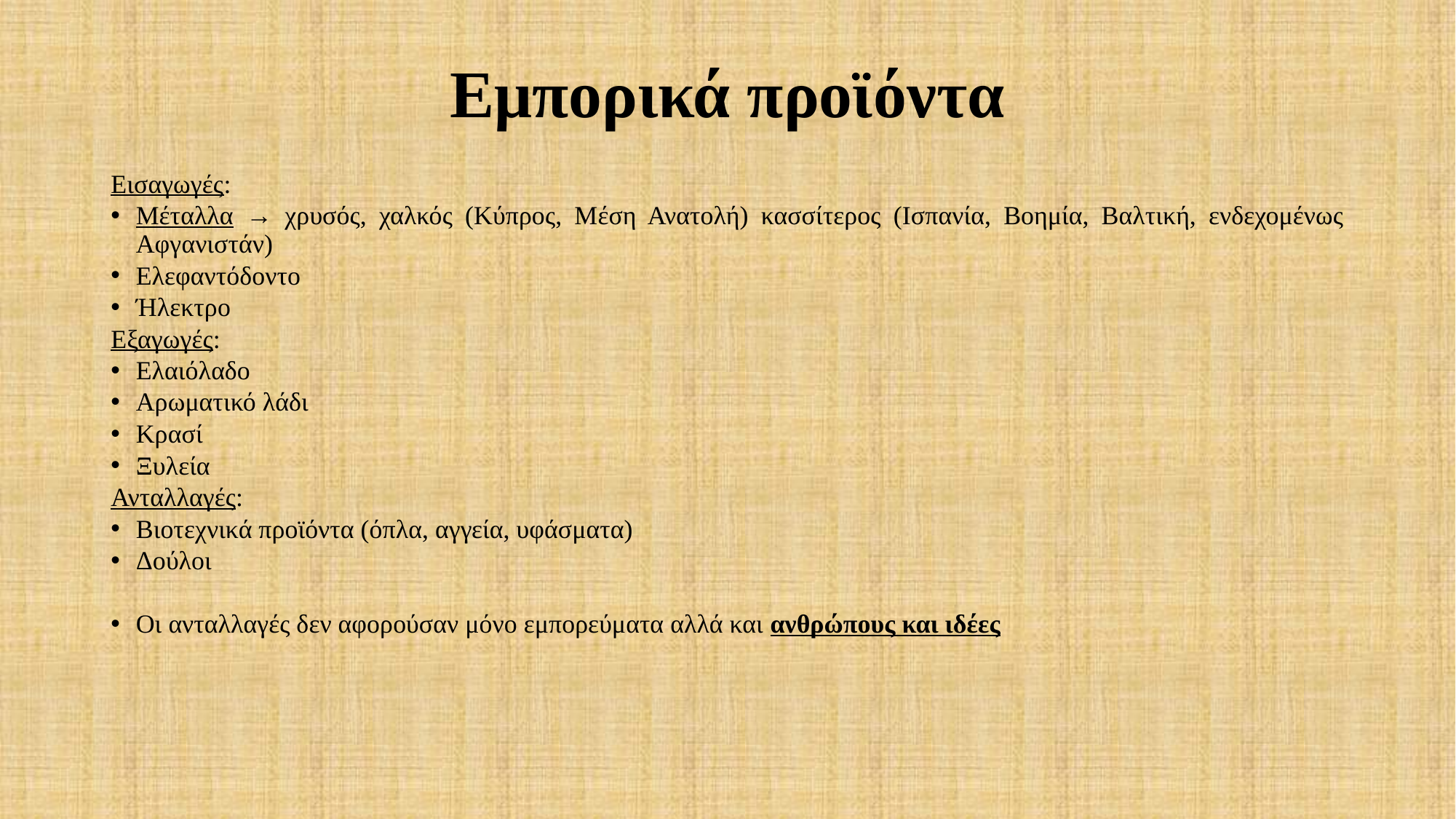

# Εμπορικά προϊόντα

Εισαγωγές:
Μέταλλα → χρυσός, χαλκός (Κύπρος, Μέση Ανατολή) κασσίτερος (Ισπανία, Βοημία, Βαλτική, ενδεχομένως Αφγανιστάν)
Eλεφαντόδοντο
Ήλεκτρo
Εξαγωγές:
Ελαιόλαδο
Aρωματικό λάδι
Κρασί
Ξυλεία
Ανταλλαγές:
Βιοτεχνικά προϊόντα (όπλα, αγγεία, υφάσματα)
Δούλοι

Οι ανταλλαγές δεν αφορούσαν μόνο εμπορεύματα αλλά και ανθρώπους και ιδέες